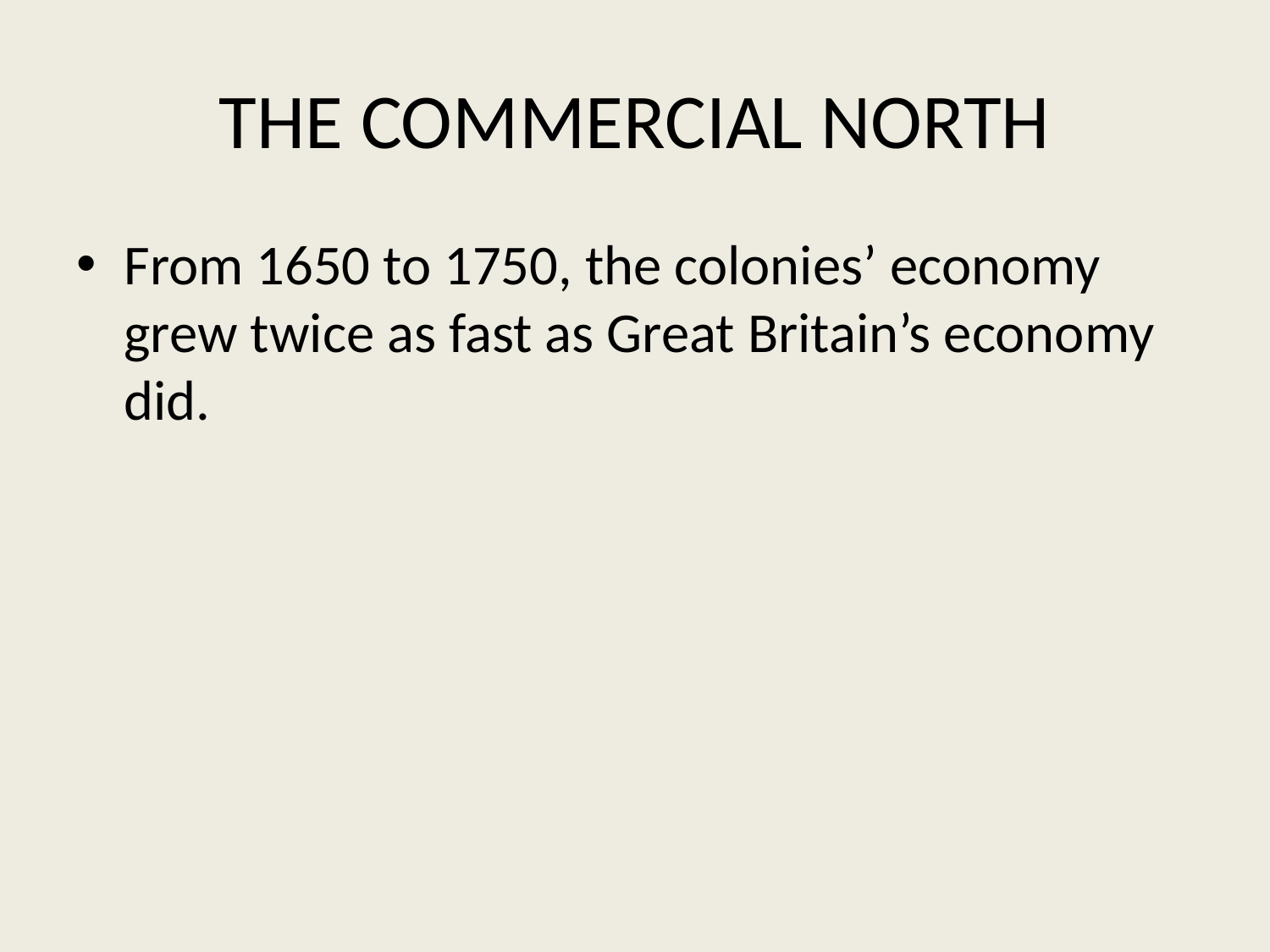

# THE COMMERCIAL NORTH
From 1650 to 1750, the colonies’ economy grew twice as fast as Great Britain’s economy did.